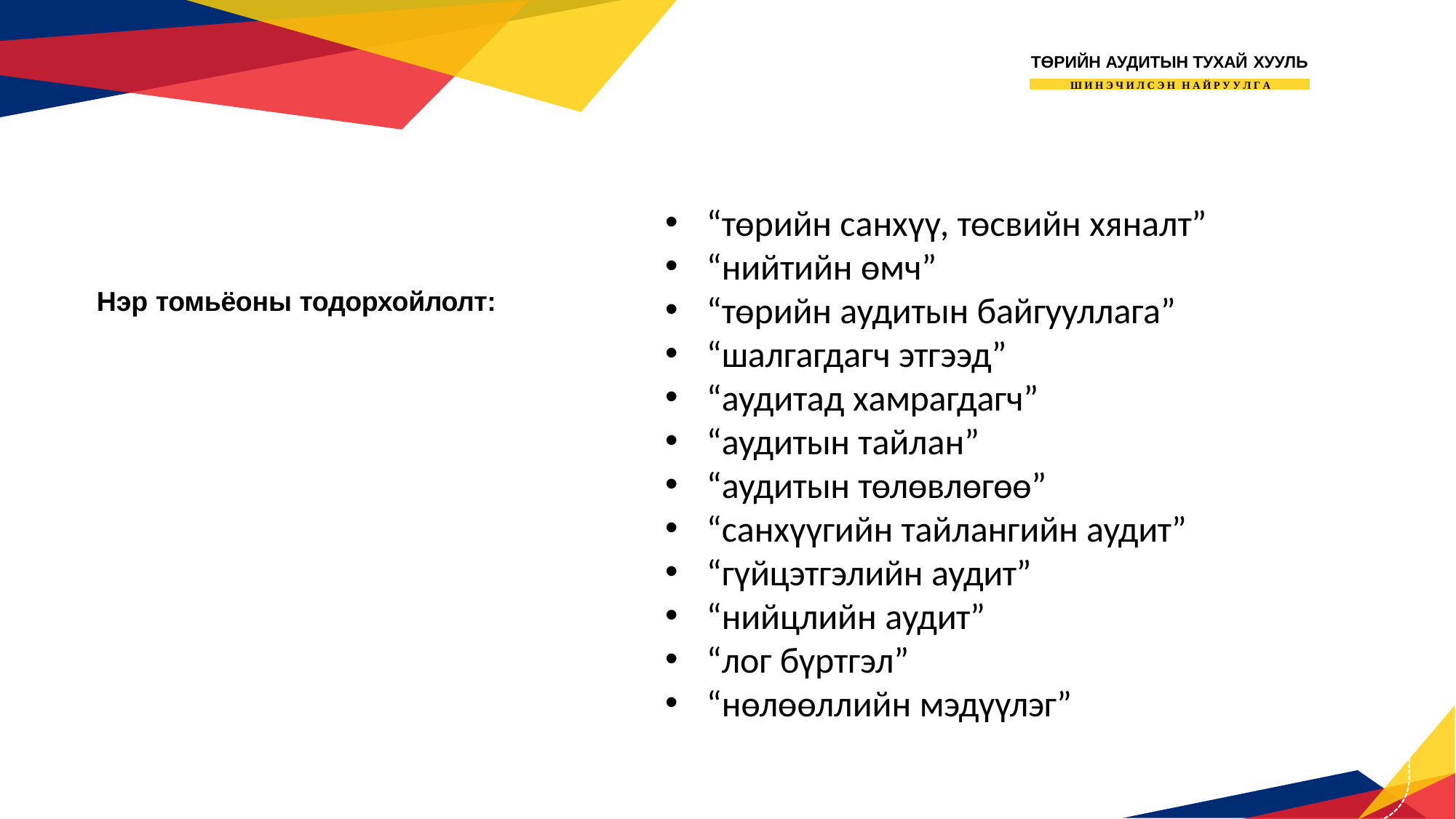

ТӨРИЙН АУДИТЫН ТУХАЙ ХУУЛЬ
Ш И Н Э Ч И Л С Э Н  Н А Й Р У У Л Г А
“төрийн санхүү, төсвийн хяналт”
“нийтийн өмч”
“төрийн аудитын байгууллага”
“шалгагдагч этгээд”
“аудитад хамрагдагч”
“аудитын тайлан”
“аудитын төлөвлөгөө”
“санхүүгийн тайлангийн аудит”
“гүйцэтгэлийн аудит”
“нийцлийн аудит”
“лог бүртгэл”
“нөлөөллийн мэдүүлэг”

Нэр томьёоны тодорхойлолт: